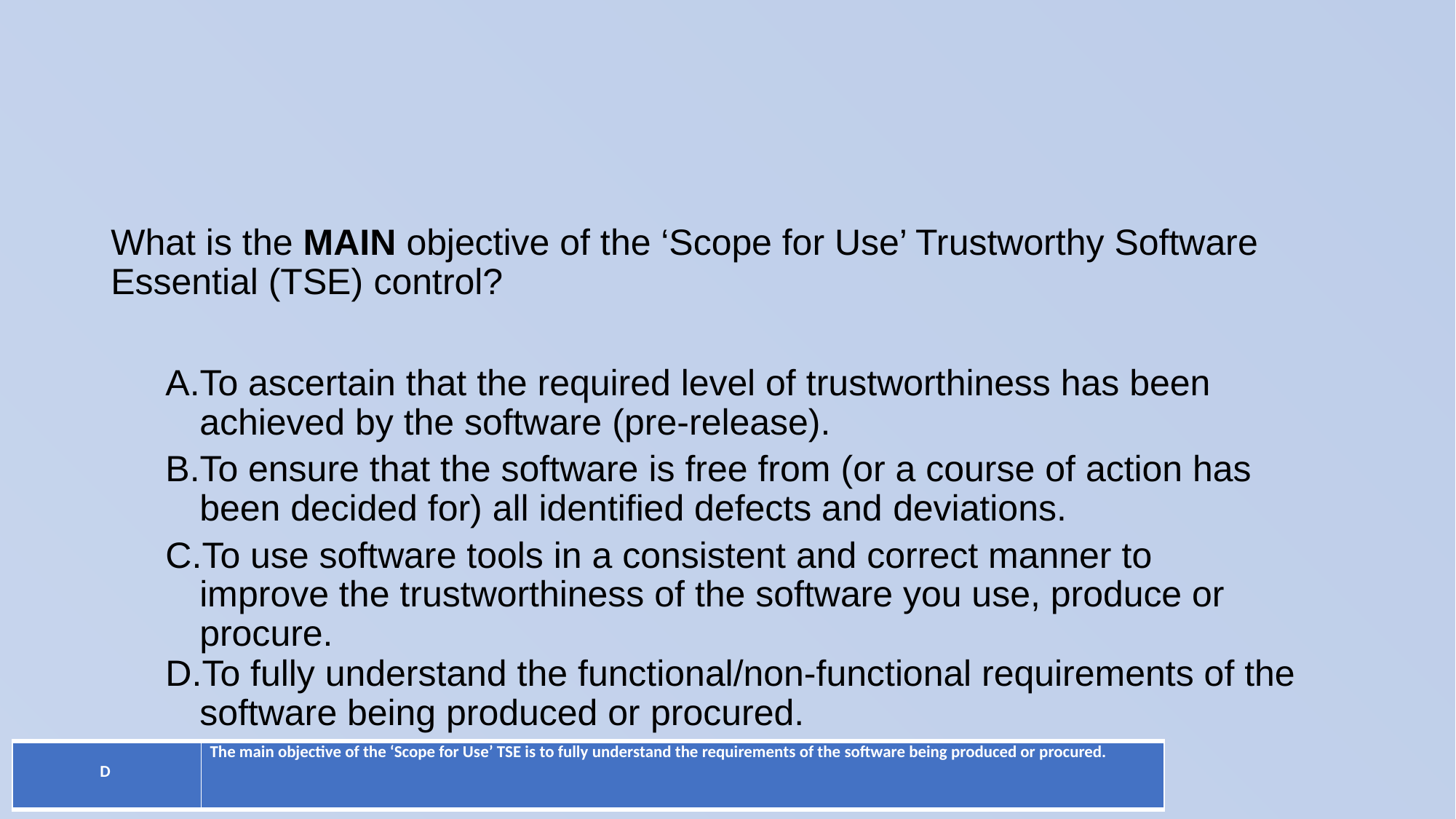

#
What is the MAIN objective of the ‘Scope for Use’ Trustworthy Software Essential (TSE) control?

To ascertain that the required level of trustworthiness has been achieved by the software (pre-release).
To ensure that the software is free from (or a course of action has been decided for) all identified defects and deviations.
To use software tools in a consistent and correct manner to improve the trustworthiness of the software you use, produce or procure.
To fully understand the functional/non-functional requirements of the software being produced or procured.
| D | The main objective of the ‘Scope for Use’ TSE is to fully understand the requirements of the software being produced or procured. |
| --- | --- |